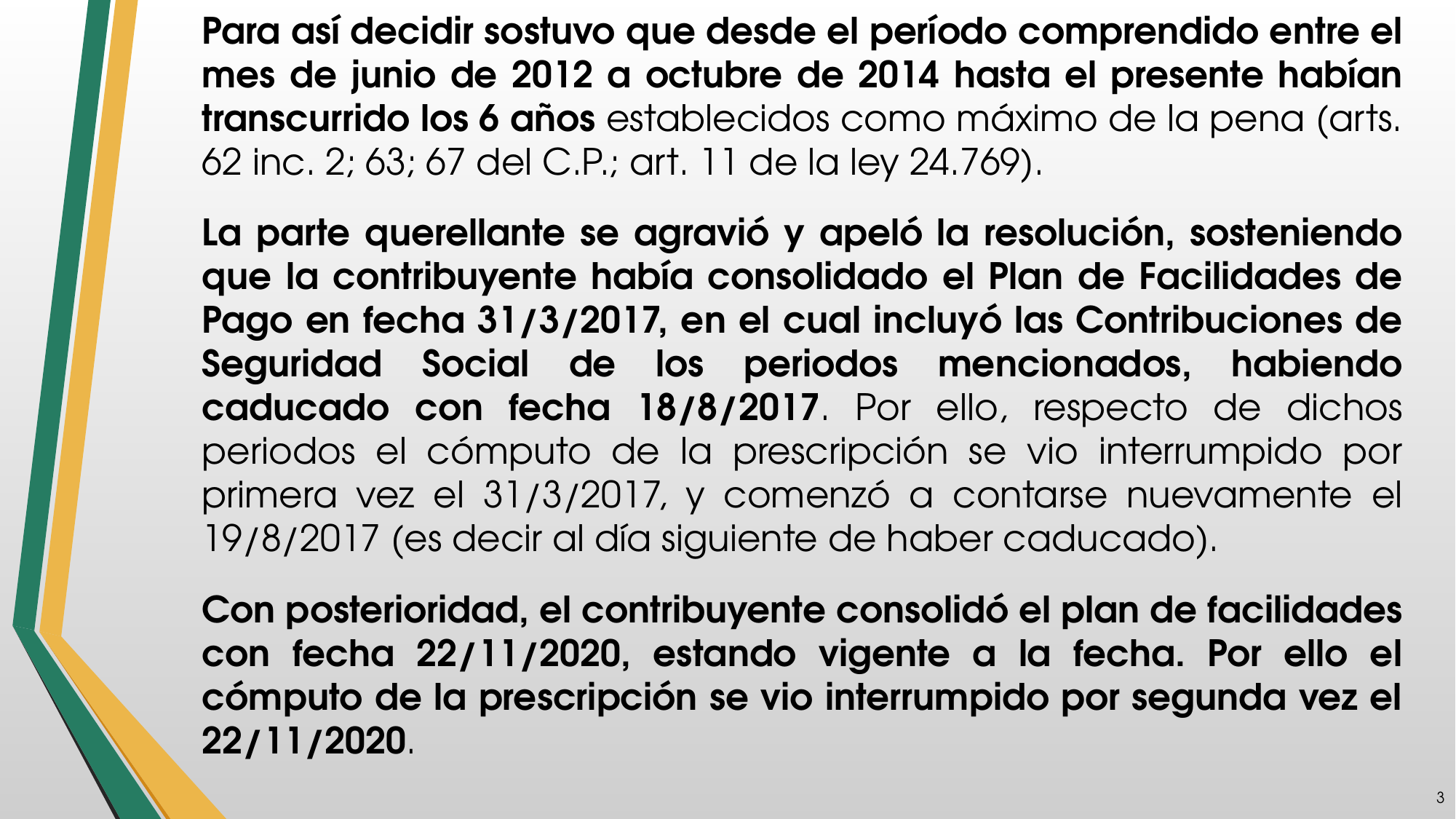

Para así decidir sostuvo que desde el período comprendido entre el mes de junio de 2012 a octubre de 2014 hasta el presente habían transcurrido los 6 años establecidos como máximo de la pena (arts. 62 inc. 2; 63; 67 del C.P.; art. 11 de la ley 24.769).
La parte querellante se agravió y apeló la resolución, sosteniendo que la contribuyente había consolidado el Plan de Facilidades de Pago en fecha 31/3/2017, en el cual incluyó las Contribuciones de Seguridad Social de los periodos mencionados, habiendo caducado con fecha 18/8/2017. Por ello, respecto de dichos periodos el cómputo de la prescripción se vio interrumpido por primera vez el 31/3/2017, y comenzó a contarse nuevamente el 19/8/2017 (es decir al día siguiente de haber caducado).
Con posterioridad, el contribuyente consolidó el plan de facilidades con fecha 22/11/2020, estando vigente a la fecha. Por ello el cómputo de la prescripción se vio interrumpido por segunda vez el 22/11/2020.
3